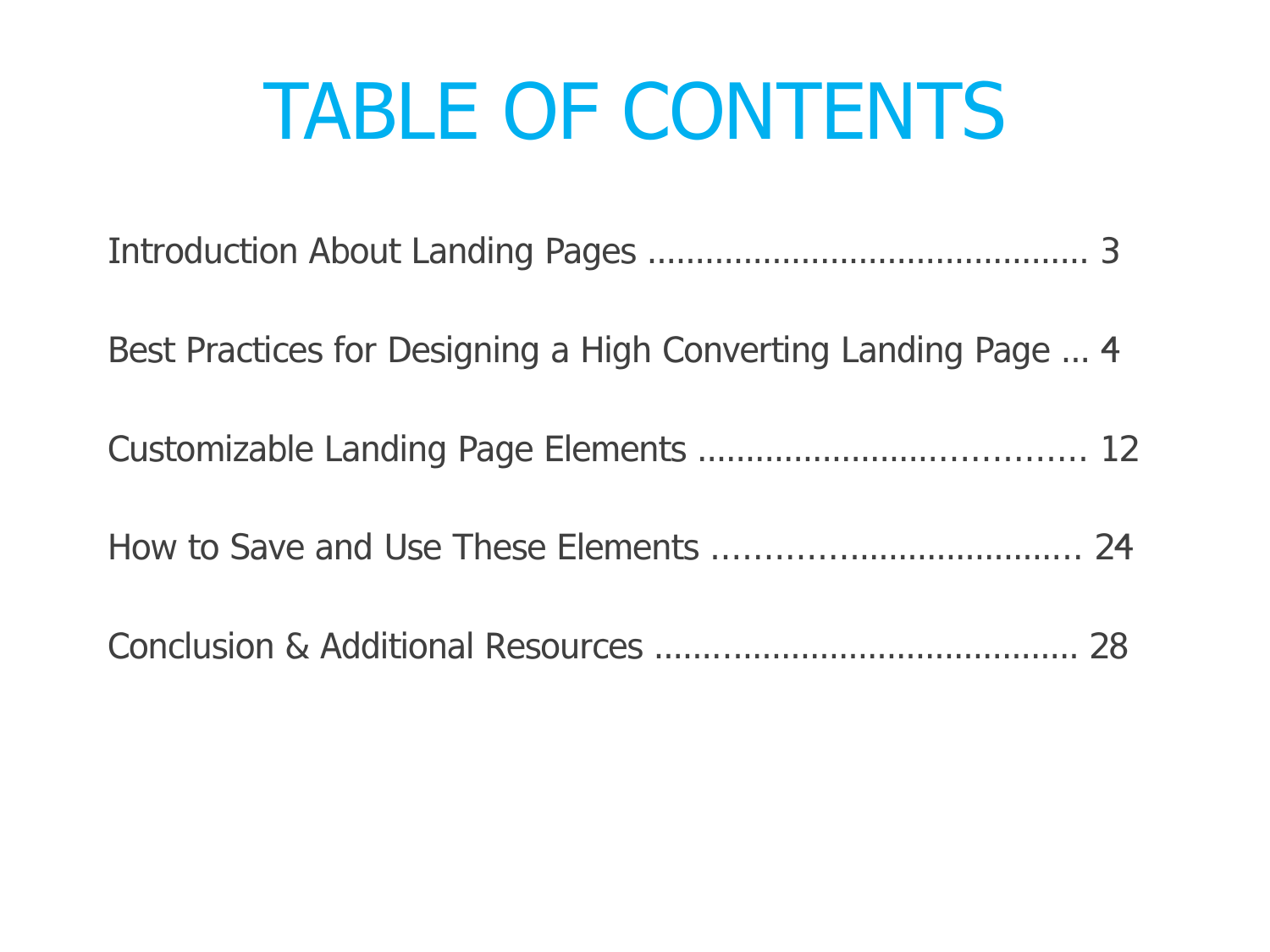

# TABLE OF CONTENTS
Introduction About Landing Pages ………………………………………. 3

Best Practices for Designing a High Converting Landing Page … 4

Customizable Landing Page Elements ……………………............... 12

How to Save and Use These Elements .............…………………... 24

Conclusion & Additional Resources ……..……………………………… 28